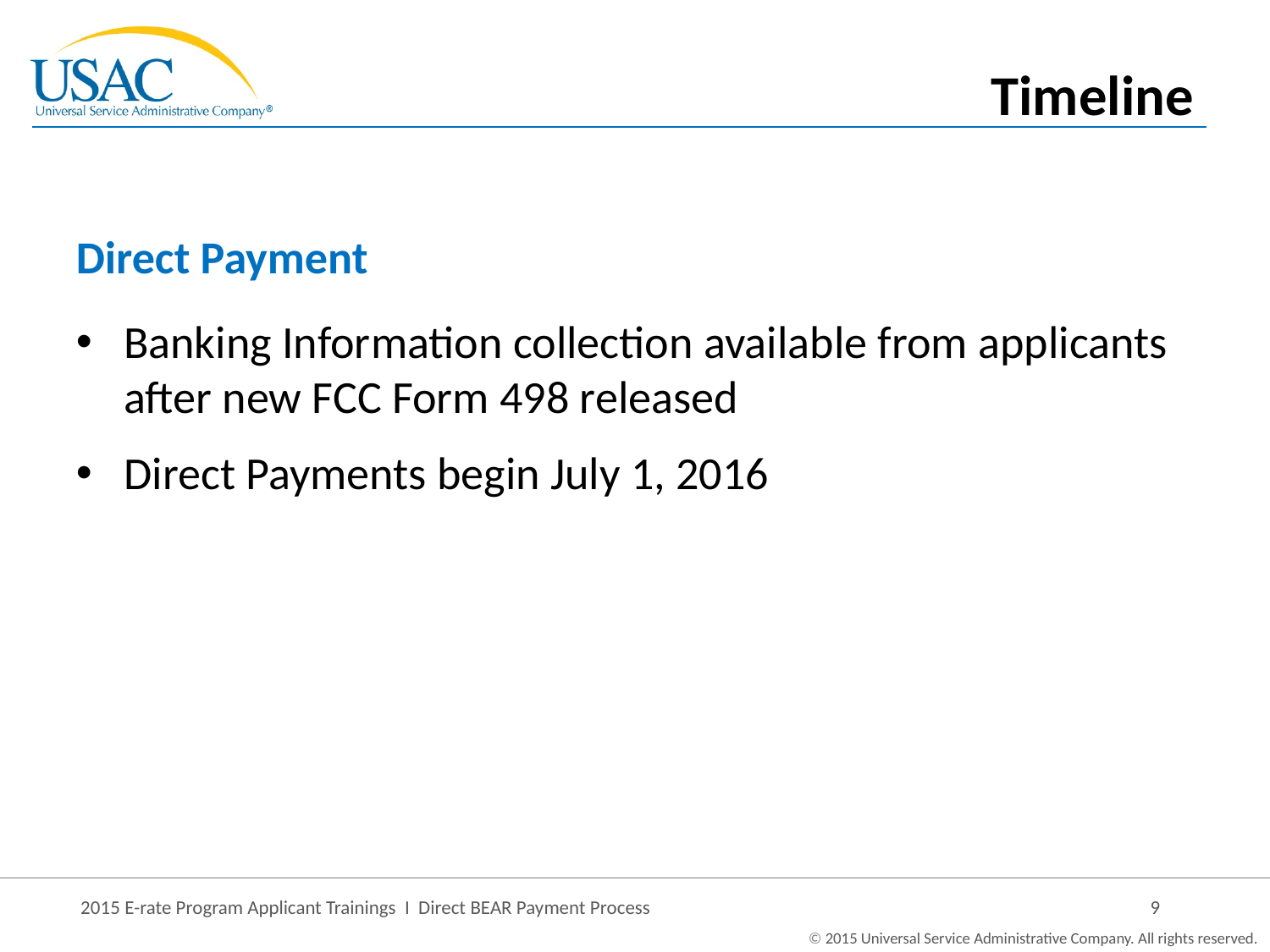

Timeline
Direct Payment
Banking Information collection available from applicants after new FCC Form 498 released
Direct Payments begin July 1, 2016